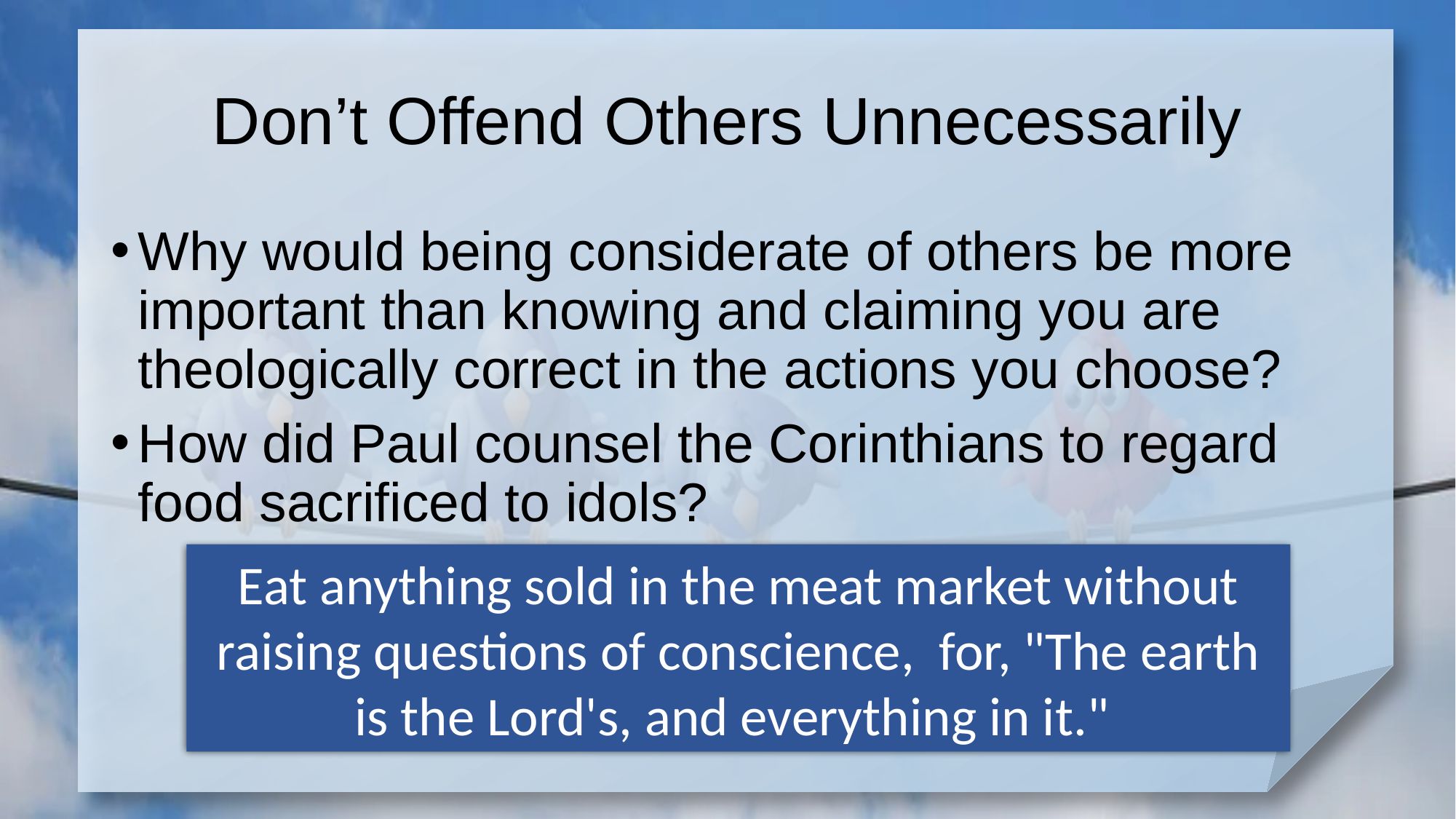

# Don’t Offend Others Unnecessarily
Why would being considerate of others be more important than knowing and claiming you are theologically correct in the actions you choose?
How did Paul counsel the Corinthians to regard food sacrificed to idols?
Eat anything sold in the meat market without raising questions of conscience,  for, "The earth is the Lord's, and everything in it."